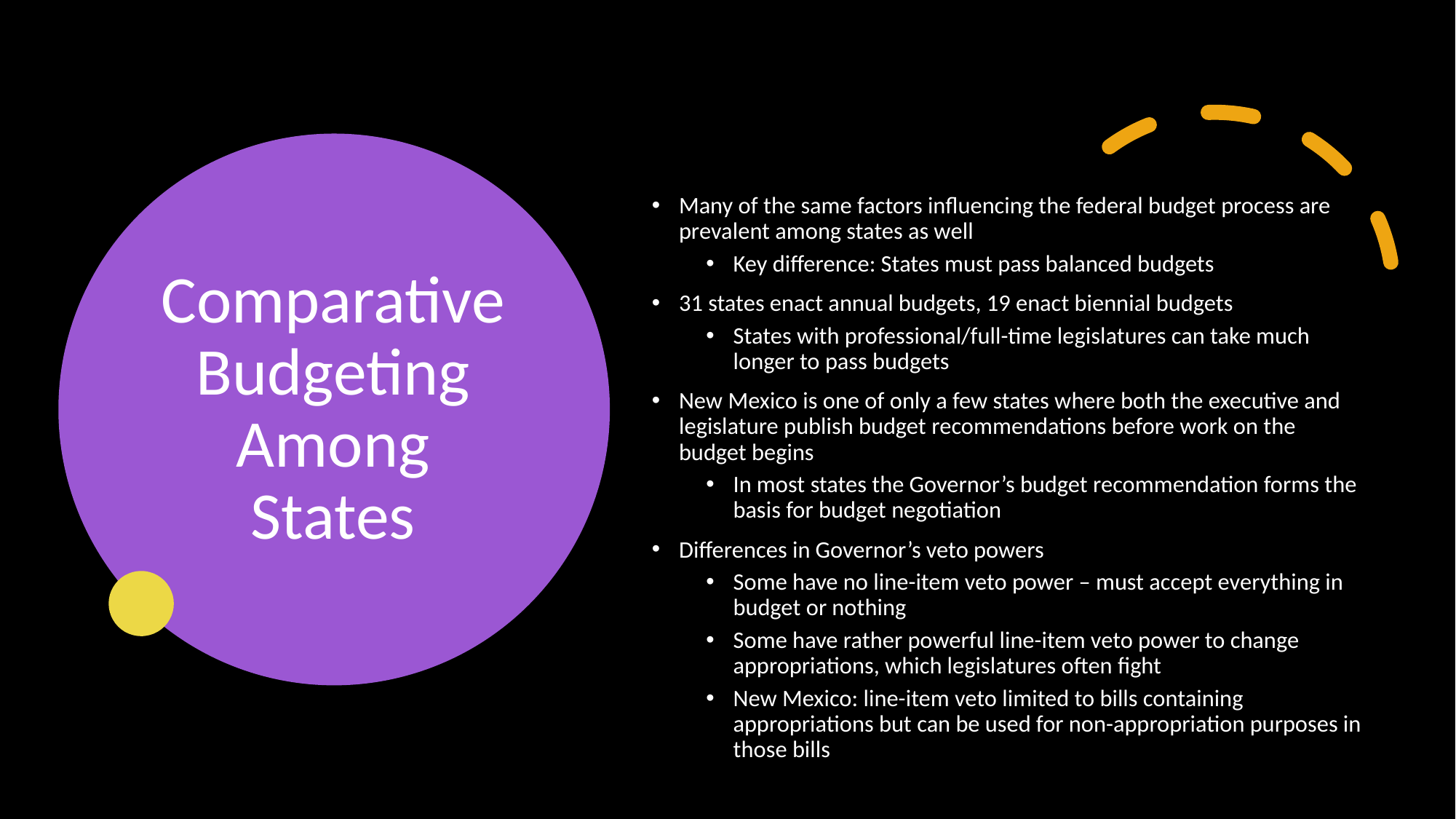

# Comparative Budgeting Among States
Many of the same factors influencing the federal budget process are prevalent among states as well
Key difference: States must pass balanced budgets
31 states enact annual budgets, 19 enact biennial budgets
States with professional/full-time legislatures can take much longer to pass budgets
New Mexico is one of only a few states where both the executive and legislature publish budget recommendations before work on the budget begins
In most states the Governor’s budget recommendation forms the basis for budget negotiation
Differences in Governor’s veto powers
Some have no line-item veto power – must accept everything in budget or nothing
Some have rather powerful line-item veto power to change appropriations, which legislatures often fight
New Mexico: line-item veto limited to bills containing appropriations but can be used for non-appropriation purposes in those bills

11